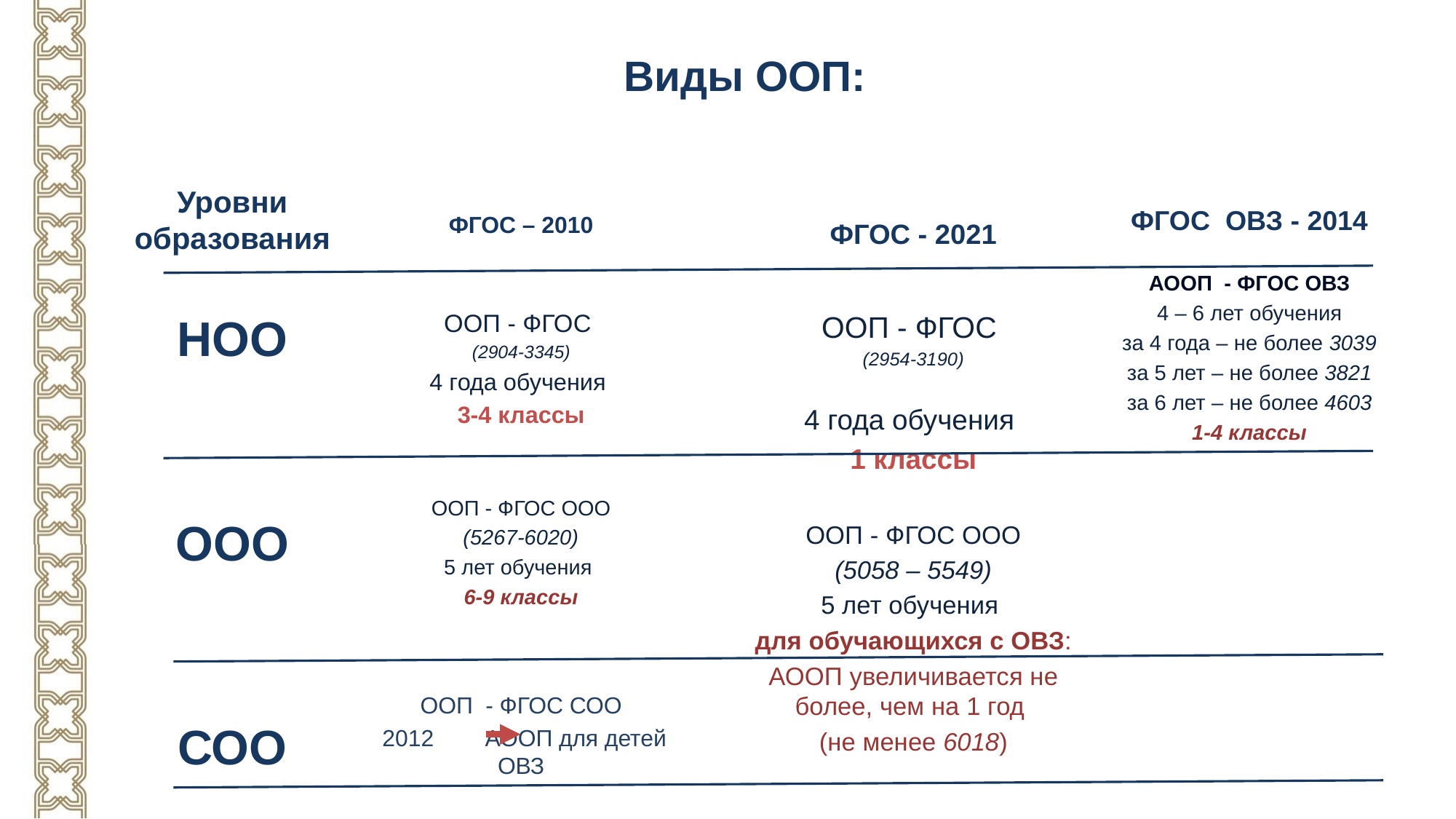

# Виды ООП:

ФГОС – 2010

ООП - ФГОС
(2904-3345)
4 года обучения
3-4 классы

ООП - ФГОС ООО
(5267-6020)
5 лет обучения
6-9 классы

ООП  - ФГОС СОО
 2012        АООП для детей ОВЗ

ФГОС - 2021

ООП - ФГОС
(2954-3190)

4 года обучения
1 классы

ООП - ФГОС ООО
(5058 – 5549)
5 лет обучения
для обучающихся с ОВЗ:
АООП увеличивается не более, чем на 1 год
(не менее 6018)

ФГОС  ОВЗ - 2014

АООП  - ФГОС ОВЗ
4 – 6 лет обучения
за 4 года – не более 3039
за 5 лет – не более 3821
за 6 лет – не более 4603
1-4 классы
Уровни образования

НОО

ООО

СОО